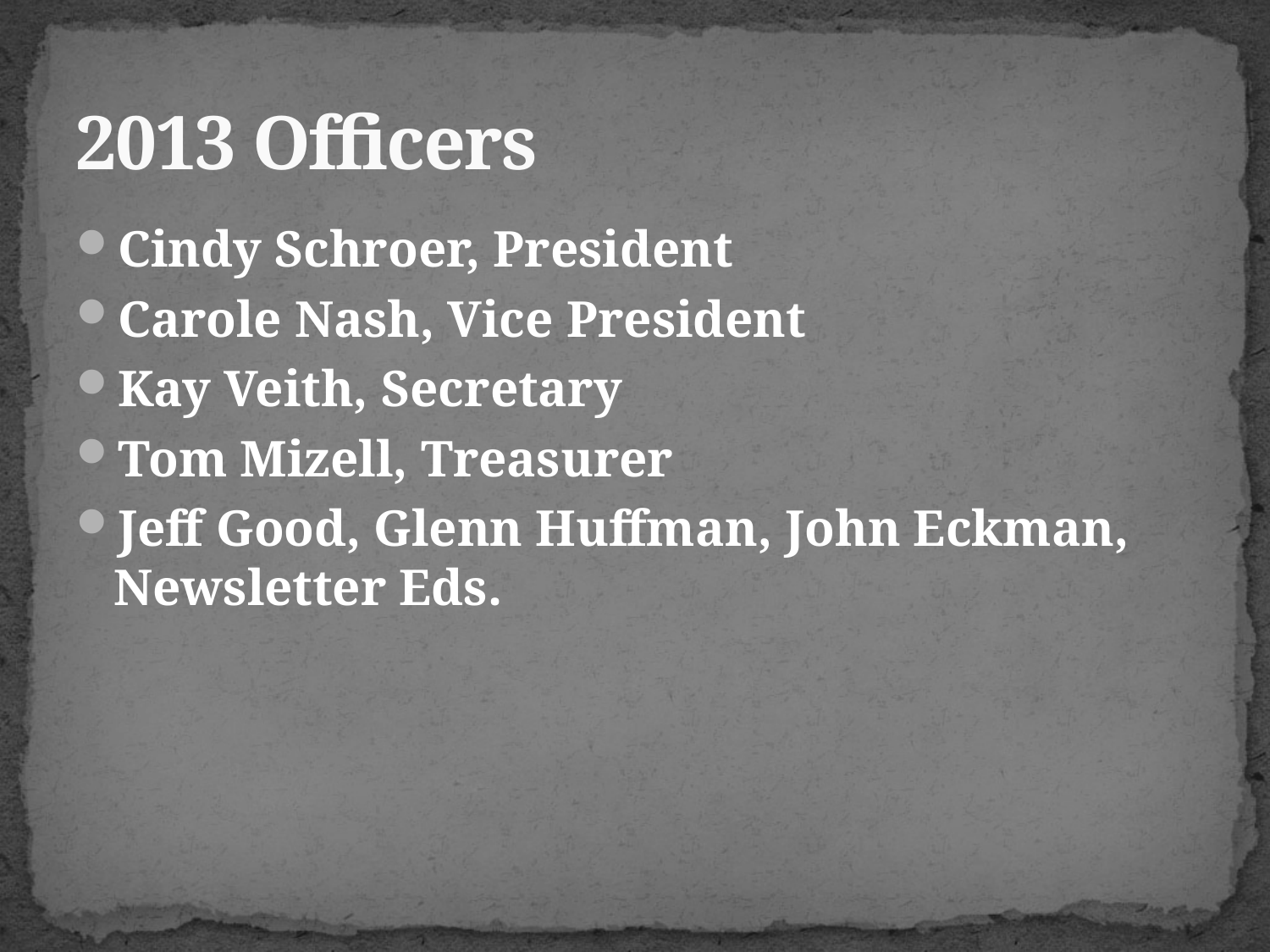

# 2013 Officers
Cindy Schroer, President
Carole Nash, Vice President
Kay Veith, Secretary
Tom Mizell, Treasurer
Jeff Good, Glenn Huffman, John Eckman, Newsletter Eds.